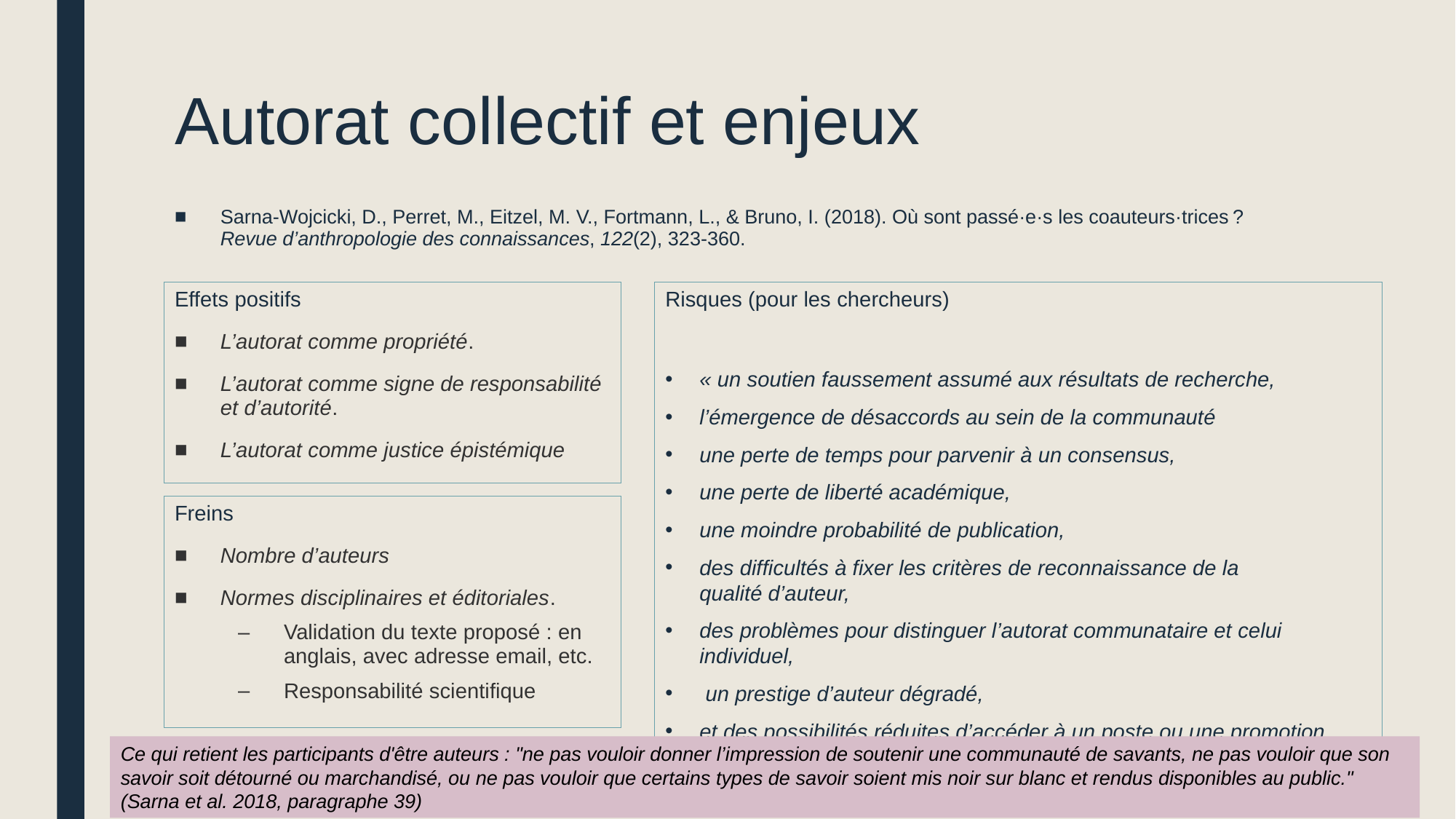

# Autorat collectif et enjeux
Sarna-Wojcicki, D., Perret, M., Eitzel, M. V., Fortmann, L., & Bruno, I. (2018). Où sont passé·e·s les coauteurs·trices ? Revue d’anthropologie des connaissances, 122(2), 323‑360.

Effets positifs
L’autorat comme propriété.
L’autorat comme signe de responsabilité et d’autorité.
L’autorat comme justice épistémique

Risques (pour les chercheurs)

« un soutien faussement assumé aux résultats de recherche,
l’émergence de désaccords au sein de la communauté
une perte de temps pour parvenir à un consensus,
une perte de liberté académique,
une moindre probabilité de publication,
des difficultés à fixer les critères de reconnaissance de la qualité d’auteur,
des problèmes pour distinguer l’autorat communataire et celui individuel,
 un prestige d’auteur dégradé,
et des possibilités réduites d’accéder à un poste ou une promotion universitaire ».
Freins
Nombre d’auteurs
Normes disciplinaires et éditoriales.
Validation du texte proposé : en anglais, avec adresse email, etc.
Responsabilité scientifique

Ce qui retient les participants d'être auteurs : "ne pas vouloir donner l’impression de soutenir une communauté de savants, ne pas vouloir que son savoir soit détourné ou marchandisé, ou ne pas vouloir que certains types de savoir soient mis noir sur blanc et rendus disponibles au public." (Sarna et al. 2018, paragraphe 39)